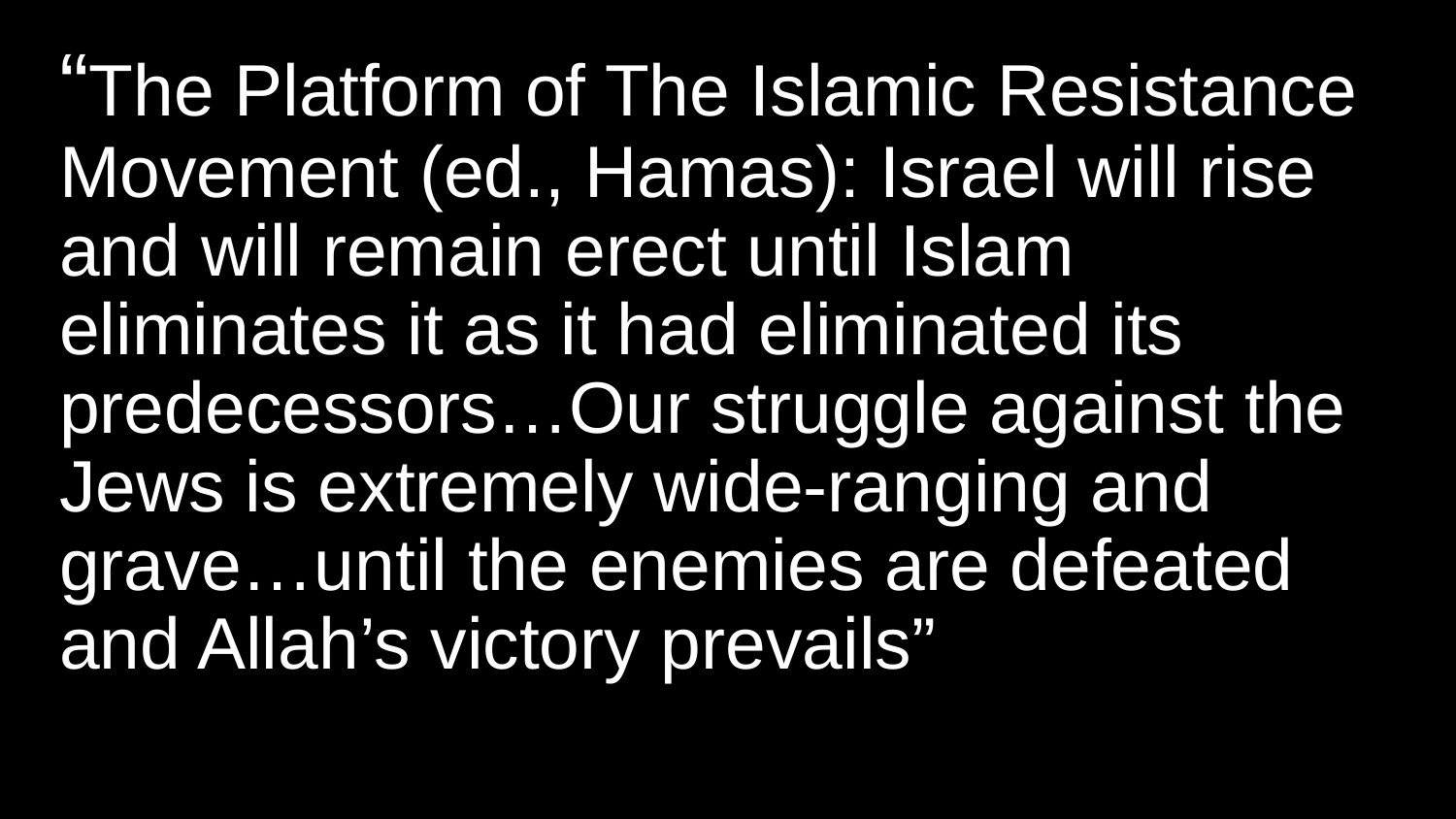

“The Platform of The Islamic Resistance Movement (ed., Hamas): Israel will rise and will remain erect until Islam eliminates it as it had eliminated its predecessors…Our struggle against the Jews is extremely wide-ranging and grave…until the enemies are defeated and Allah’s victory prevails”